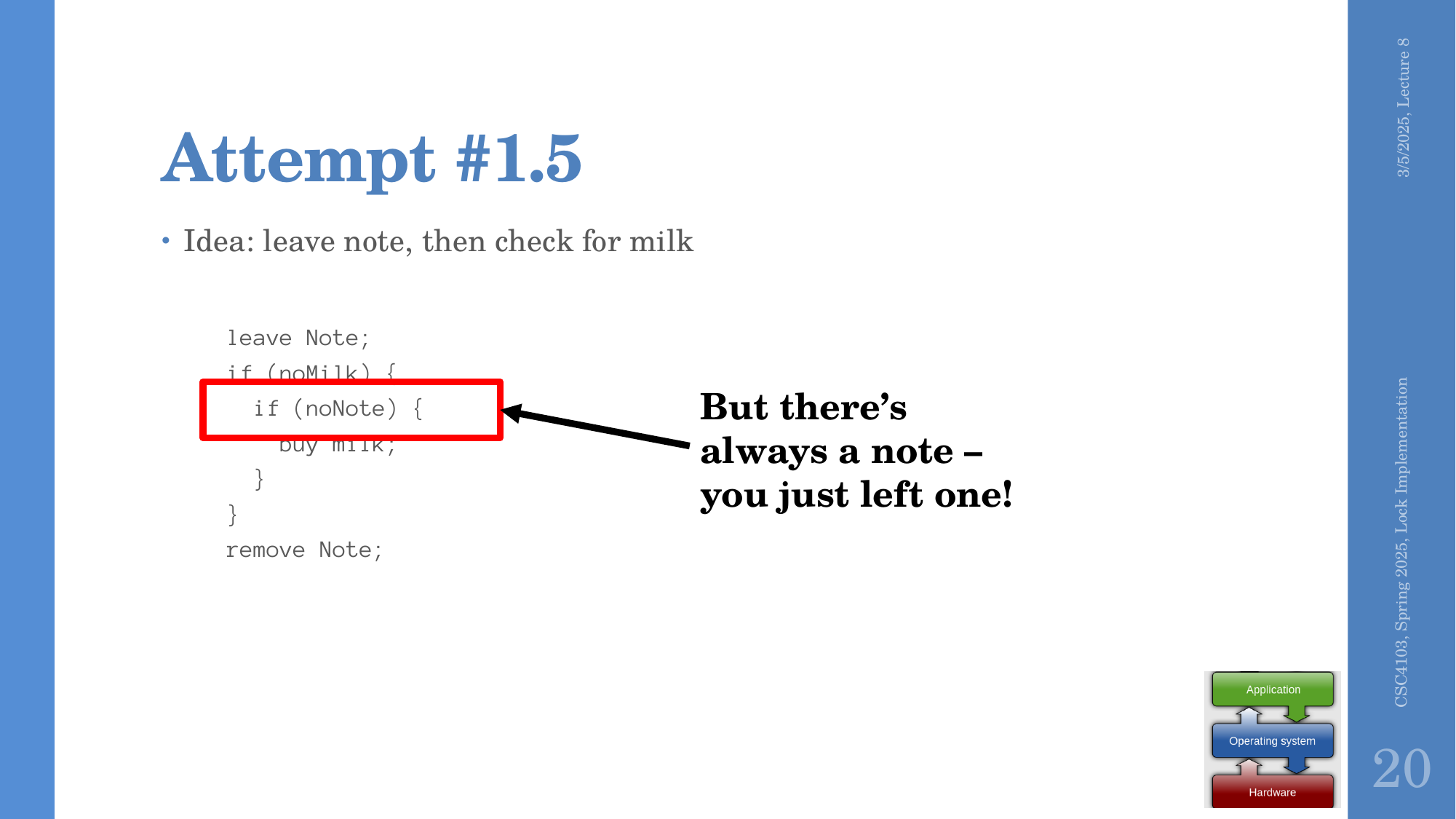

# Attempt #1.5
3/5/2025, Lecture 8
Idea: leave note, then check for milk

leave Note;
if (noMilk) {
  if (noNote) {
    buy milk;
  }
}
remove Note;
But there’s always a note – you just left one!

CSC4103, Spring 2025, Lock Implementation
20